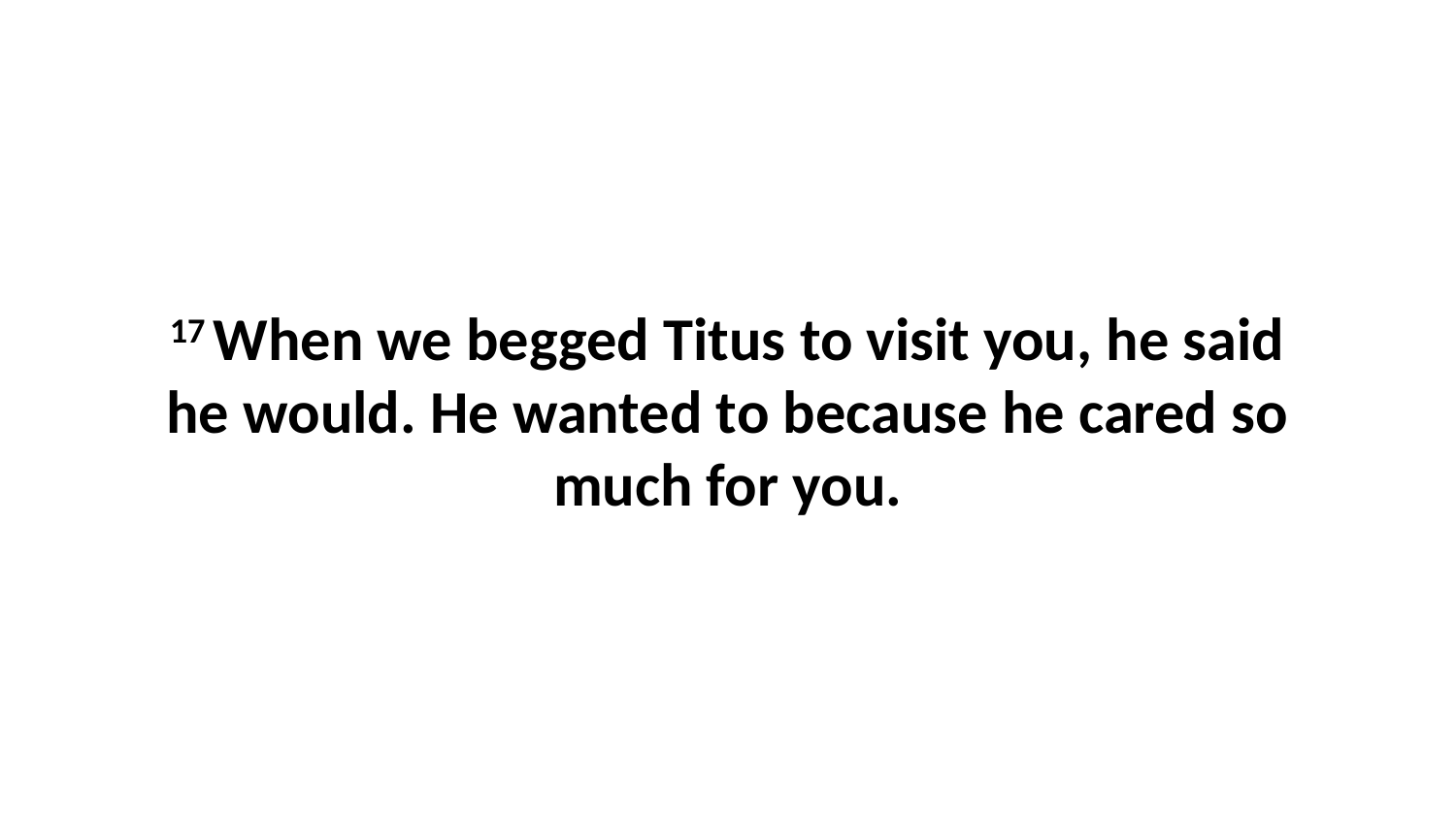

17 When we begged Titus to visit you, he said he would. He wanted to because he cared so much for you.